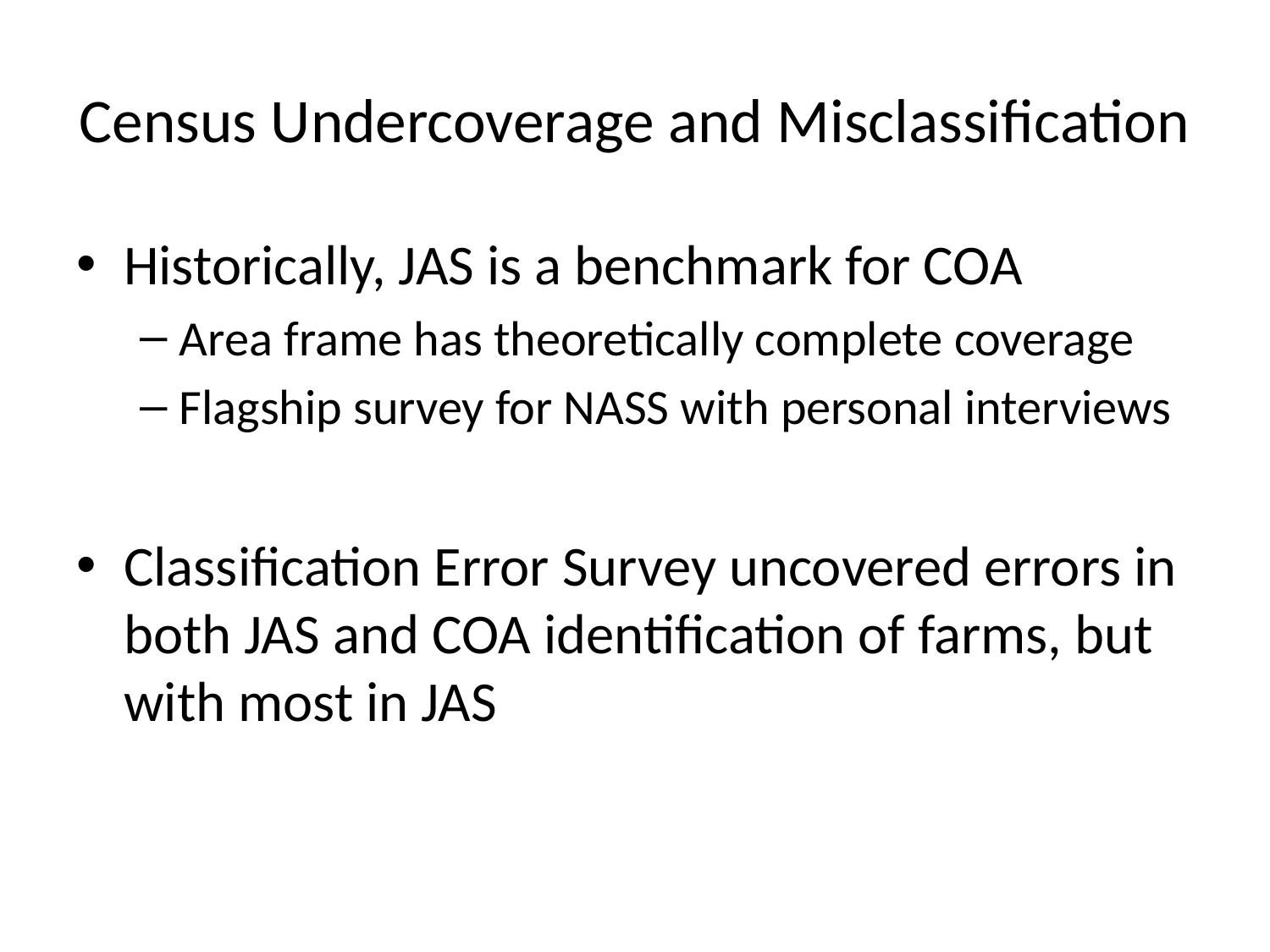

# Census Undercoverage and Misclassification
Historically, JAS is a benchmark for COA
Area frame has theoretically complete coverage
Flagship survey for NASS with personal interviews

Classification Error Survey uncovered errors in both JAS and COA identification of farms, but with most in JAS